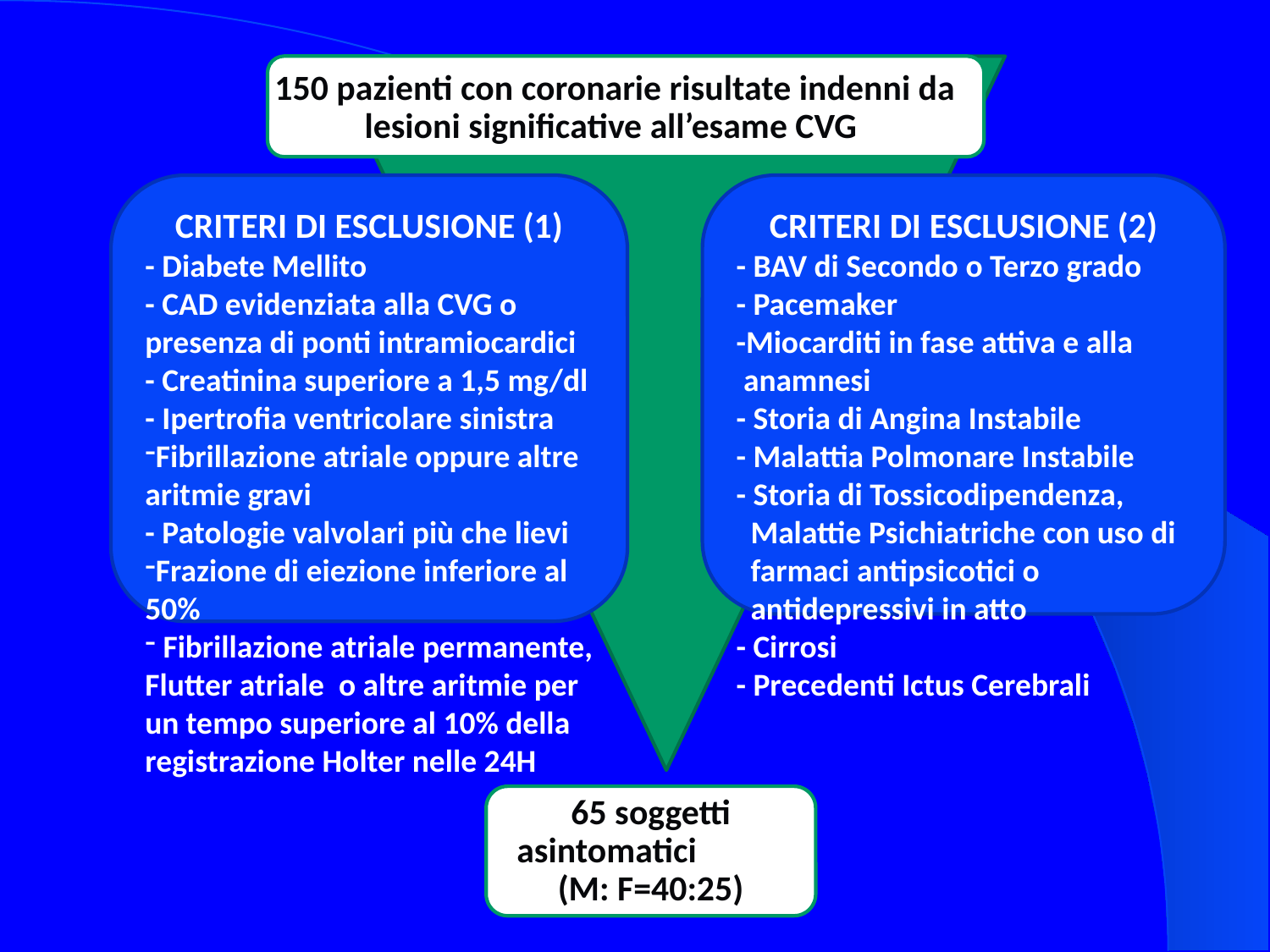

150 pazienti con coronarie risultate indenni da lesioni significative all’esame CVG

MATERIALI E METOI
CRITERI DI ESCLUSIONE (1)
- Diabete Mellito
- CAD evidenziata alla CVG o presenza di ponti intramiocardici
- Creatinina superiore a 1,5 mg/dl
- Ipertrofia ventricolare sinistra
Fibrillazione atriale oppure altre aritmie gravi
- Patologie valvolari più che lievi
Frazione di eiezione inferiore al 50%
 Fibrillazione atriale permanente, Flutter atriale  o altre aritmie per un tempo superiore al 10% della registrazione Holter nelle 24H

CRITERI DI ESCLUSIONE (2)
- BAV di Secondo o Terzo grado
- Pacemaker
-Miocarditi in fase attiva e alla
 anamnesi
- Storia di Angina Instabile
- Malattia Polmonare Instabile
- Storia di Tossicodipendenza,
  Malattie Psichiatriche con uso di
  farmaci antipsicotici o
  antidepressivi in atto
- Cirrosi
- Precedenti Ictus Cerebrali

65 soggetti asintomatici            (M: F=40:25)